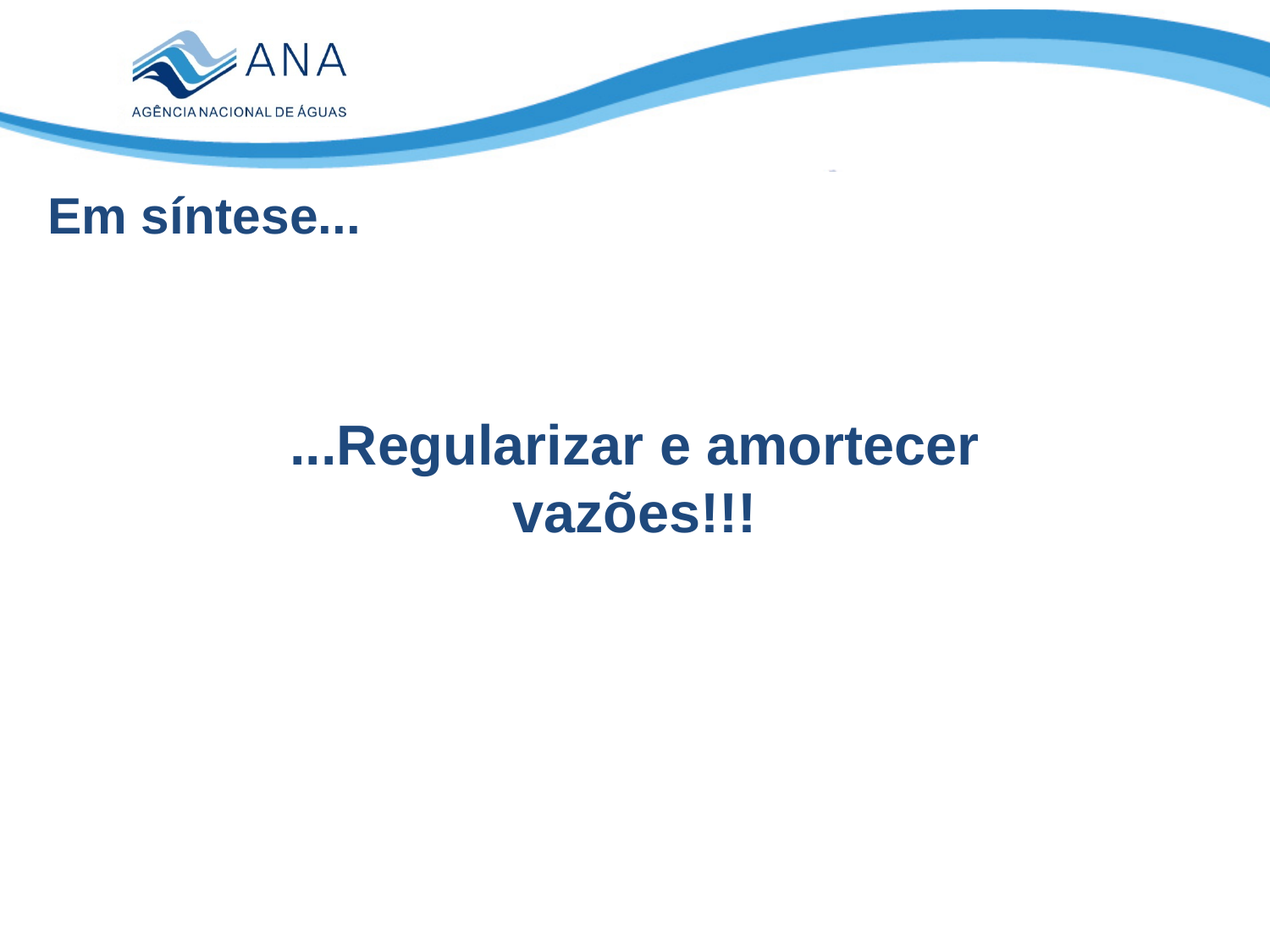

# Em síntese...
...Regularizar e amortecer vazões!!!